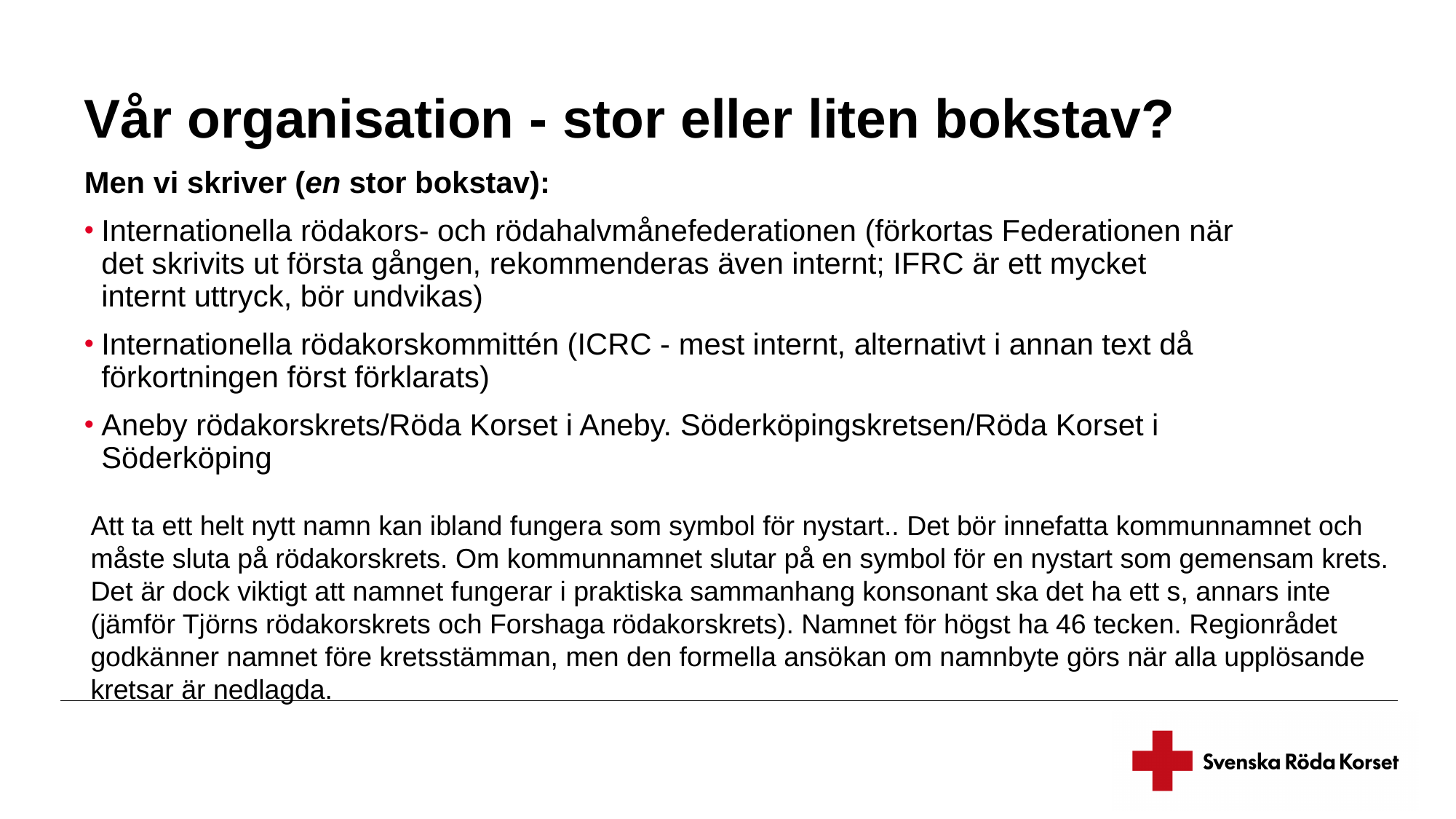

# Vår organisation - stor eller liten bokstav?
Men vi skriver (en stor bokstav):
Internationella rödakors- och rödahalvmånefederationen (förkortas Federationen när det skrivits ut första gången, rekommenderas även internt; IFRC är ett mycket internt uttryck, bör undvikas)
Internationella rödakorskommittén (ICRC - mest internt, alternativt i annan text då förkortningen först förklarats)
Aneby rödakorskrets/Röda Korset i Aneby. Söderköpingskretsen/Röda Korset i Söderköping

Att ta ett helt nytt namn kan ibland fungera som symbol för nystart.. Det bör innefatta kommunnamnet och måste sluta på rödakorskrets. Om kommunnamnet slutar på en symbol för en nystart som gemensam krets. Det är dock viktigt att namnet fungerar i praktiska sammanhang konsonant ska det ha ett s, annars inte (jämför Tjörns rödakorskrets och Forshaga rödakorskrets). Namnet för högst ha 46 tecken. Regionrådet godkänner namnet före kretsstämman, men den formella ansökan om namnbyte görs när alla upplösande kretsar är nedlagda.